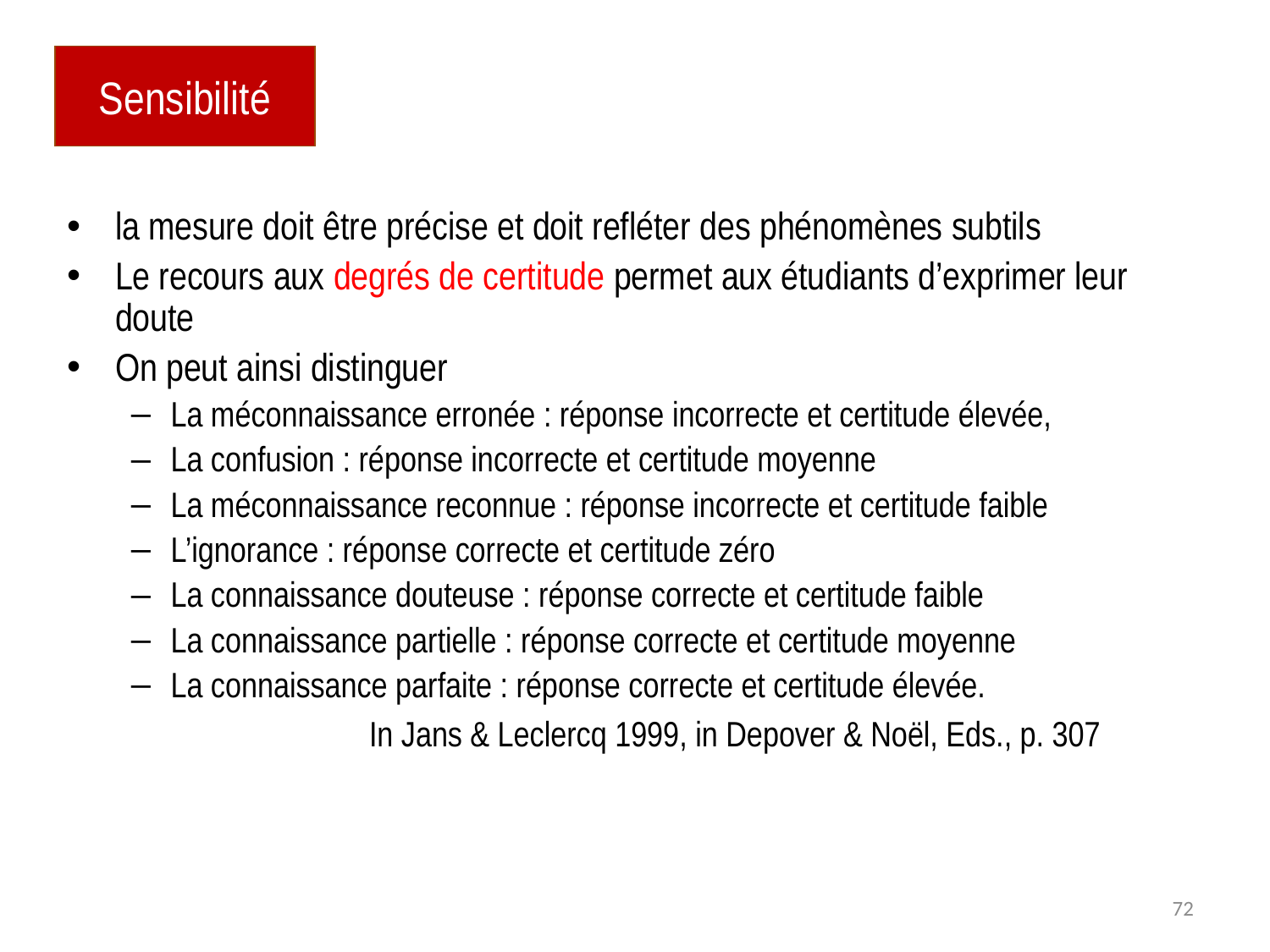

# Sensibilité

la mesure doit être précise et doit refléter des phénomènes subtils
Le recours aux degrés de certitude permet aux étudiants d’exprimer leur doute
On peut ainsi distinguer
La méconnaissance erronée : réponse incorrecte et certitude élevée,
La confusion : réponse incorrecte et certitude moyenne
La méconnaissance reconnue : réponse incorrecte et certitude faible
L’ignorance : réponse correcte et certitude zéro
La connaissance douteuse : réponse correcte et certitude faible
La connaissance partielle : réponse correcte et certitude moyenne
La connaissance parfaite : réponse correcte et certitude élevée.
			In Jans & Leclercq 1999, in Depover & Noël, Eds., p. 307

72